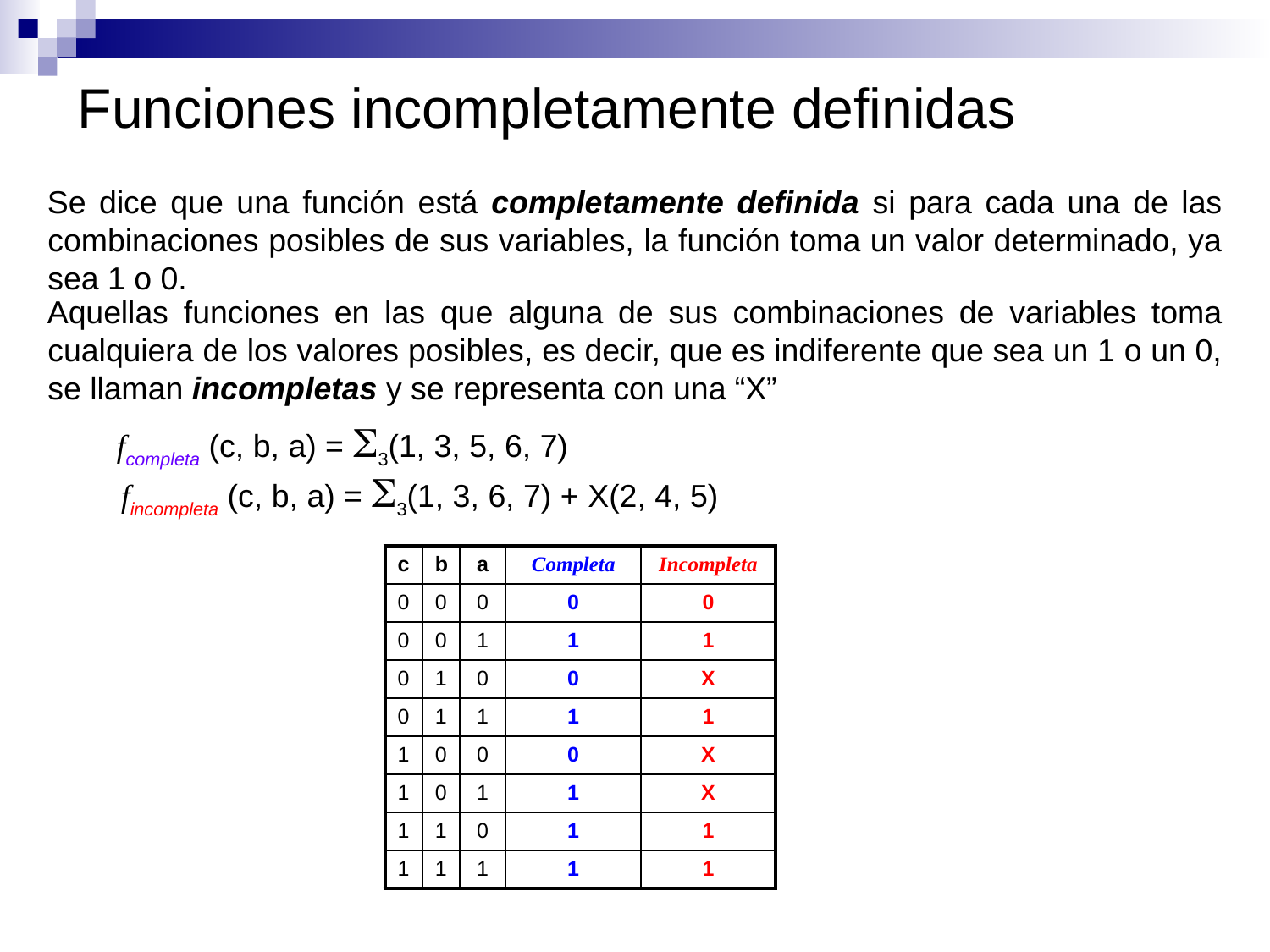

# Funciones incompletamente definidas
Se dice que una función está completamente definida si para cada una de las combinaciones posibles de sus variables, la función toma un valor determinado, ya sea 1 o 0.
Aquellas funciones en las que alguna de sus combinaciones de variables toma cualquiera de los valores posibles, es decir, que es indiferente que sea un 1 o un 0, se llaman incompletas y se representa con una “X”
fcompleta (c, b, a) = Σ3(1, 3, 5, 6, 7)
fincompleta (c, b, a) = Σ3(1, 3, 6, 7) + X(2, 4, 5)
| c | b | a | Completa | Incompleta |
| --- | --- | --- | --- | --- |
| 0 | 0 | 0 | 0 | 0 |
| 0 | 0 | 1 | 1 | 1 |
| 0 | 1 | 0 | 0 | X |
| 0 | 1 | 1 | 1 | 1 |
| 1 | 0 | 0 | 0 | X |
| 1 | 0 | 1 | 1 | X |
| 1 | 1 | 0 | 1 | 1 |
| 1 | 1 | 1 | 1 | 1 |